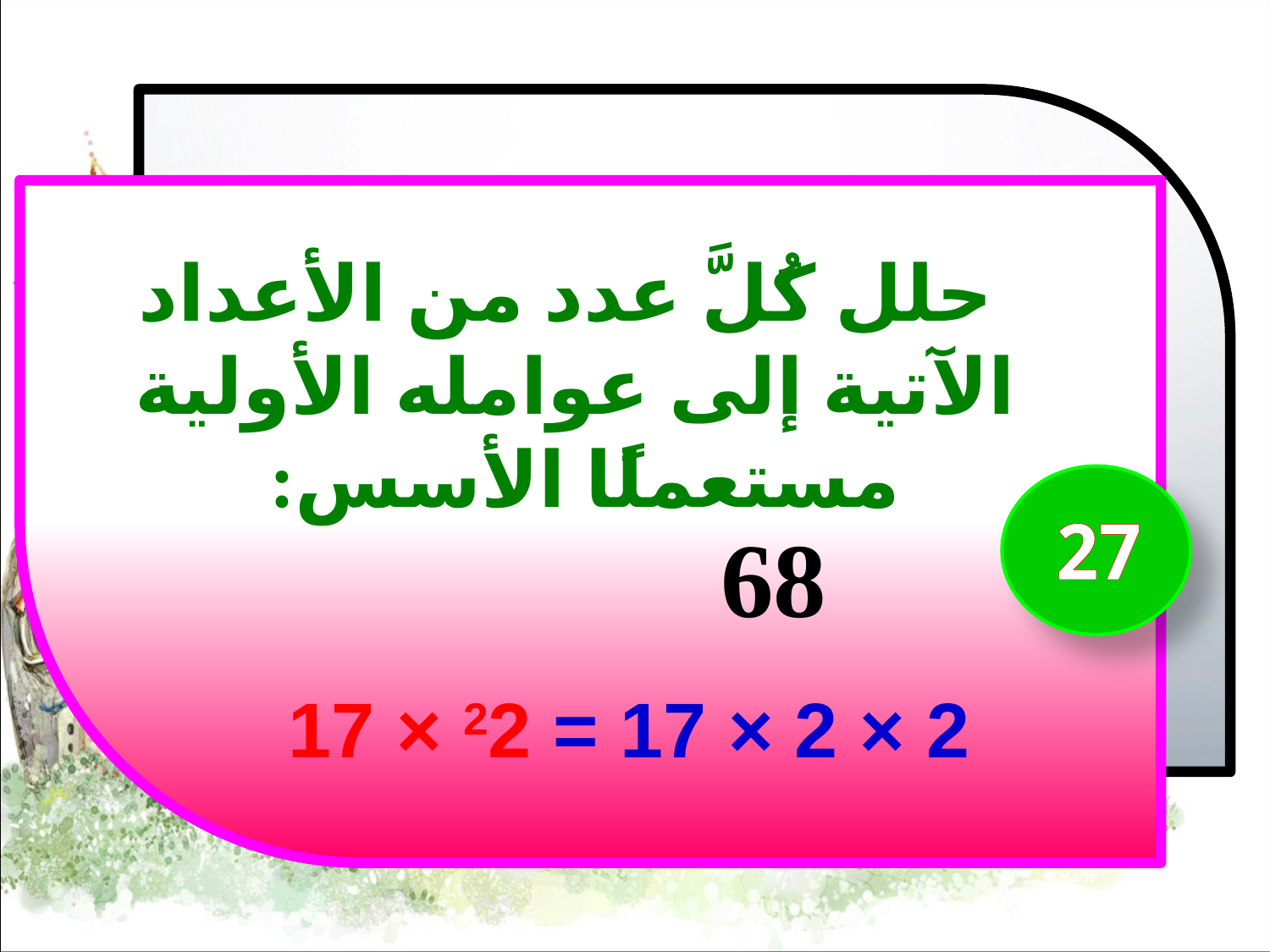

حلل كُلَّ عدد من الأعداد الآتية إلى عوامله الأولية مستعملًا الأسس:

27
68
2 × 2 × 17 = 22 × 17